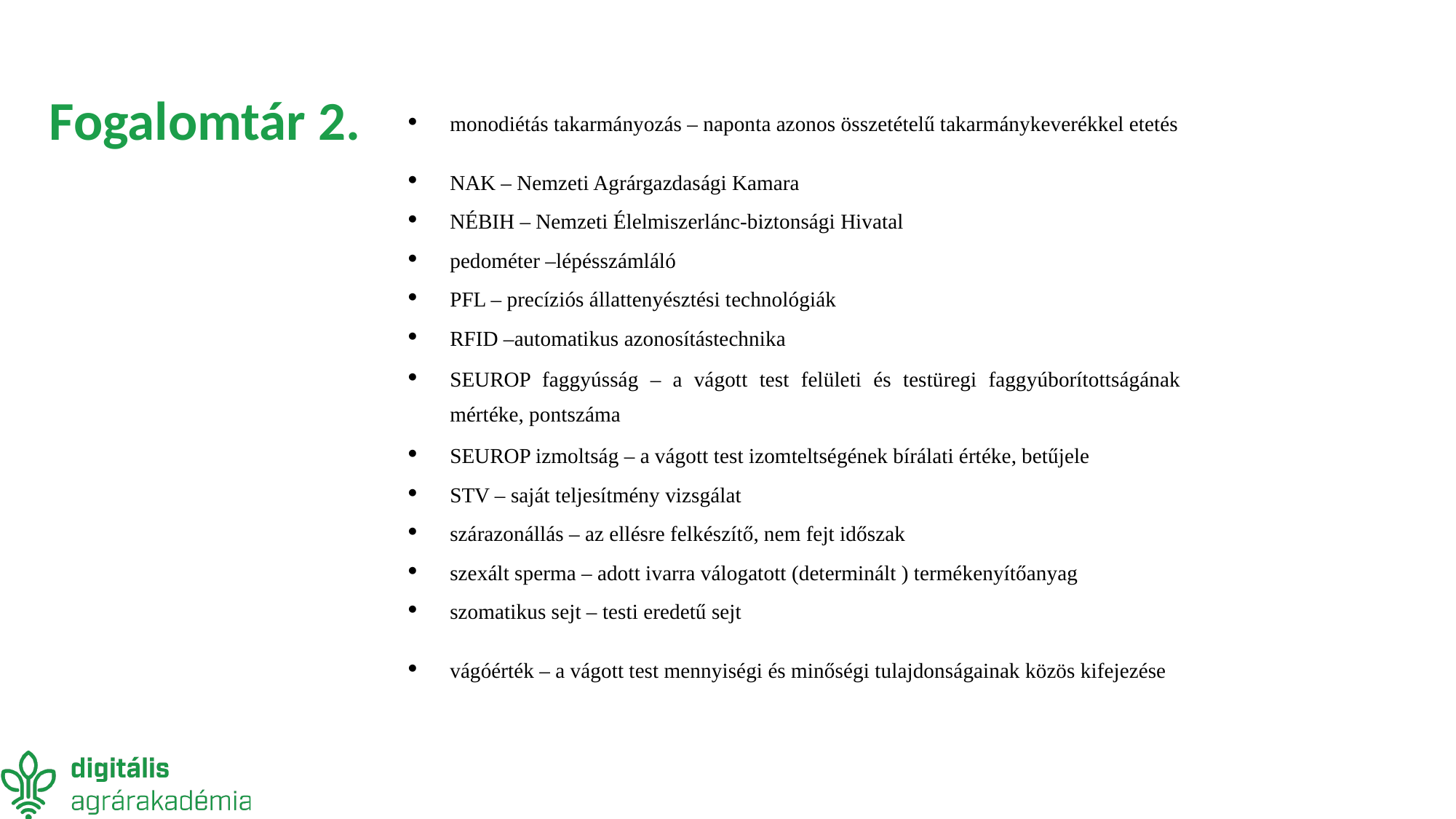

# Fogalomtár 2.
| monodiétás takarmányozás – naponta azonos összetételű takarmánykeverékkel etetés |
| --- |
| NAK – Nemzeti Agrárgazdasági Kamara |
| NÉBIH – Nemzeti Élelmiszerlánc-biztonsági Hivatal |
| pedométer –lépésszámláló |
| PFL – precíziós állattenyésztési technológiák |
| RFID –automatikus azonosítástechnika |
| SEUROP faggyússág – a vágott test felületi és testüregi faggyúborítottságának mértéke, pontszáma |
| SEUROP izmoltság – a vágott test izomteltségének bírálati értéke, betűjele |
| STV – saját teljesítmény vizsgálat |
| szárazonállás – az ellésre felkészítő, nem fejt időszak |
| szexált sperma – adott ivarra válogatott (determinált ) termékenyítőanyag |
| szomatikus sejt – testi eredetű sejt |
| vágóérték – a vágott test mennyiségi és minőségi tulajdonságainak közös kifejezése |